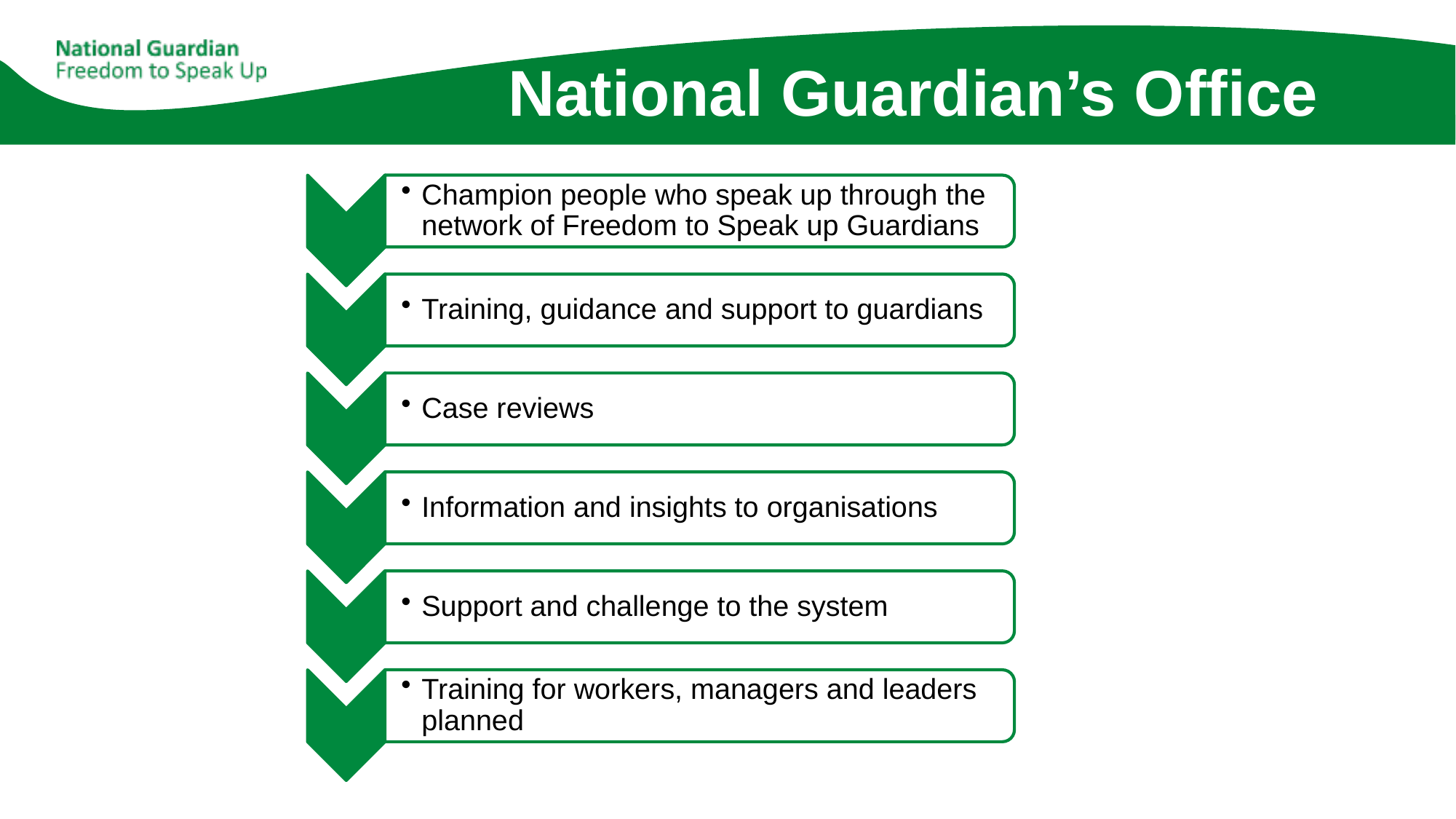

# National Guardian’s Office

Champion people who speak up through the network of Freedom to Speak up Guardians

Training, guidance and support to guardians

Case reviews

Information and insights to organisations

Support and challenge to the system

Training for workers, managers and leaders planned